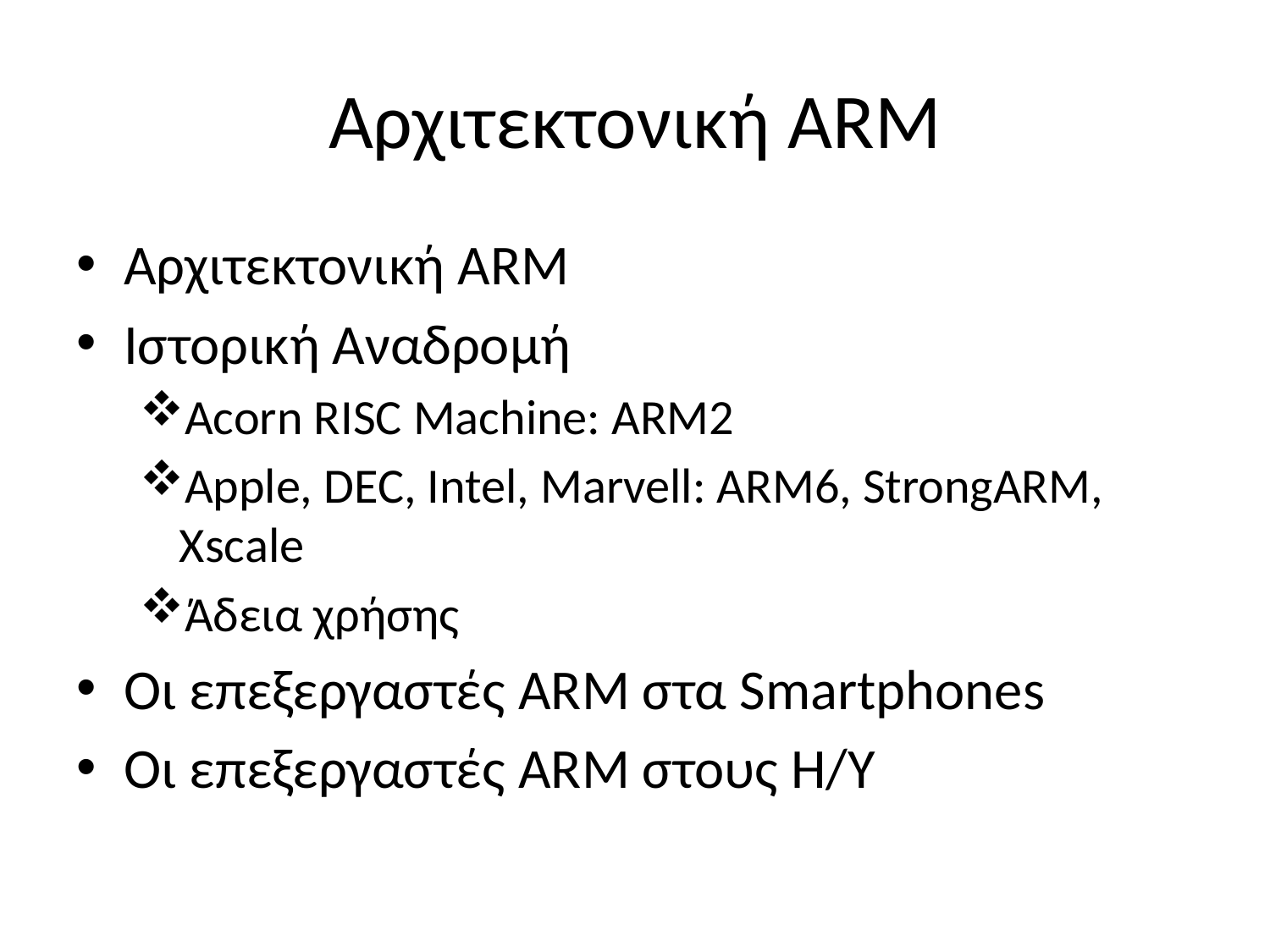

# Αρχιτεκτονική ΑRM
Αρχιτεκτονική ARM
Ιστορική Αναδρομή
Acorn RISC Machine: ARM2
Apple, DEC, Intel, Marvell: ARM6, StrongARM, Xscale
Άδεια χρήσης
Οι επεξεργαστές ARM στα Smartphones
Οι επεξεργαστές ARM στους Η/Υ